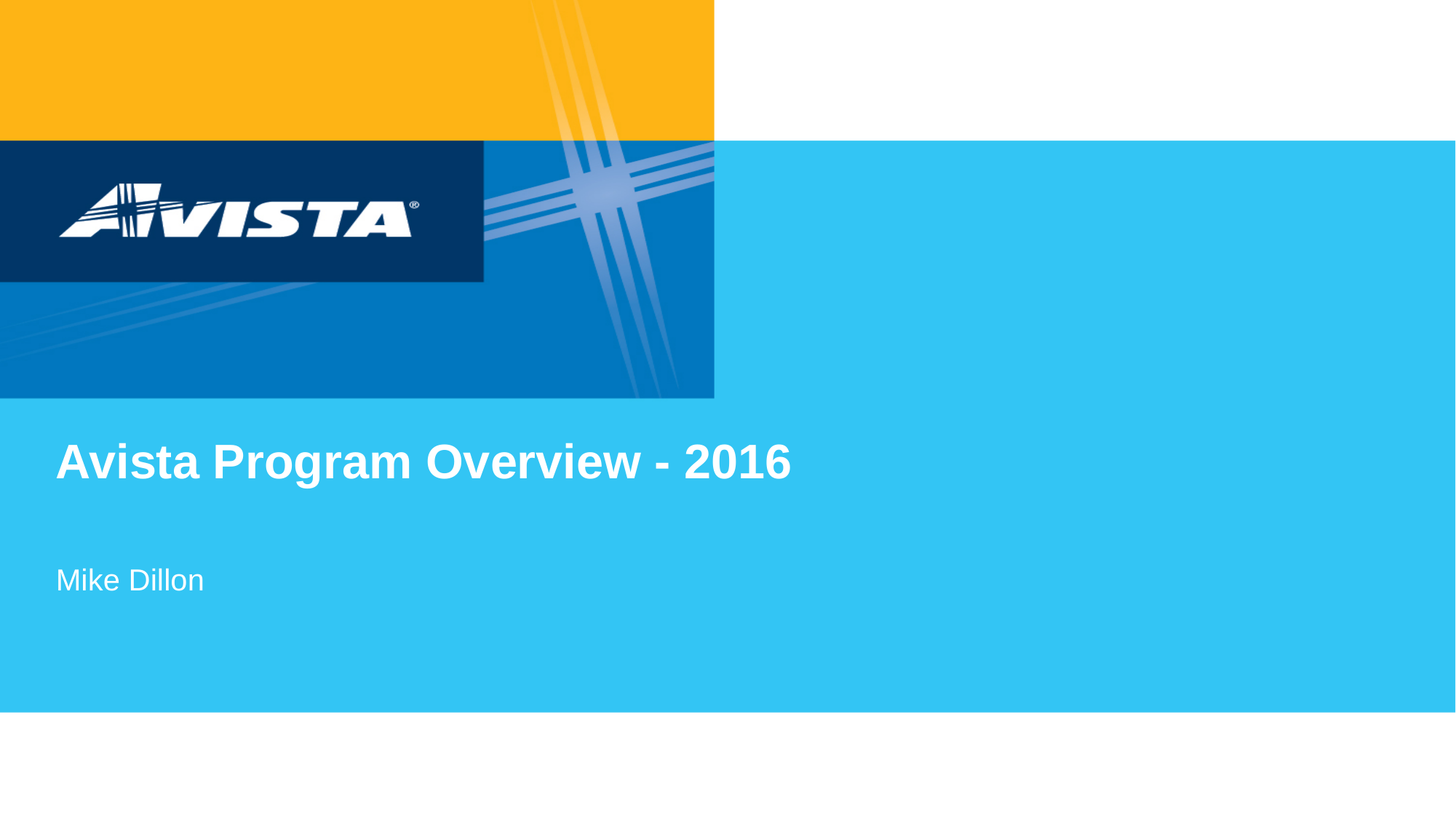

# Avista Program Overview - 2016
Mike Dillon